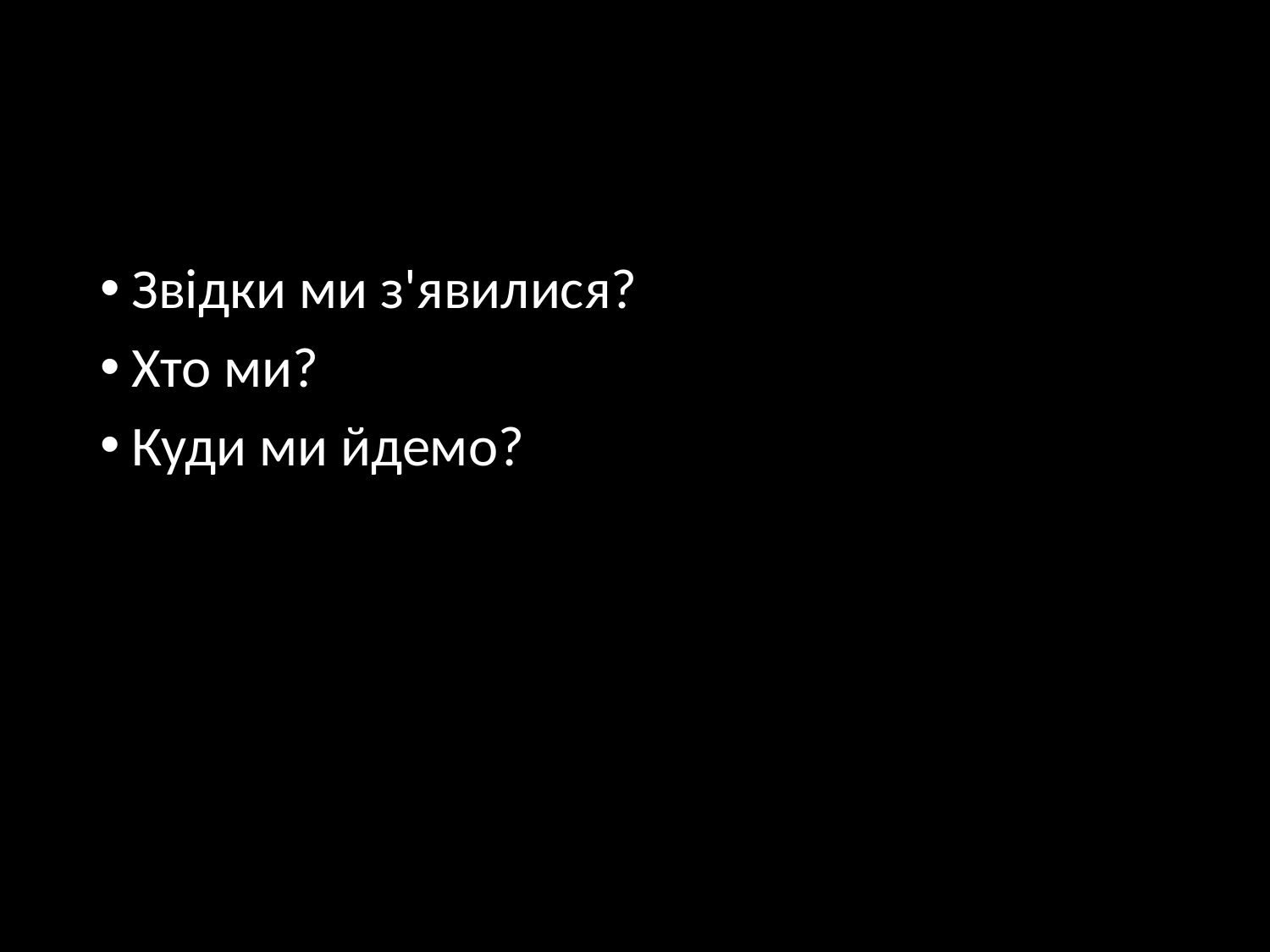

#
Звідки ми з'явилися?
Хто ми?
Куди ми йдемо?